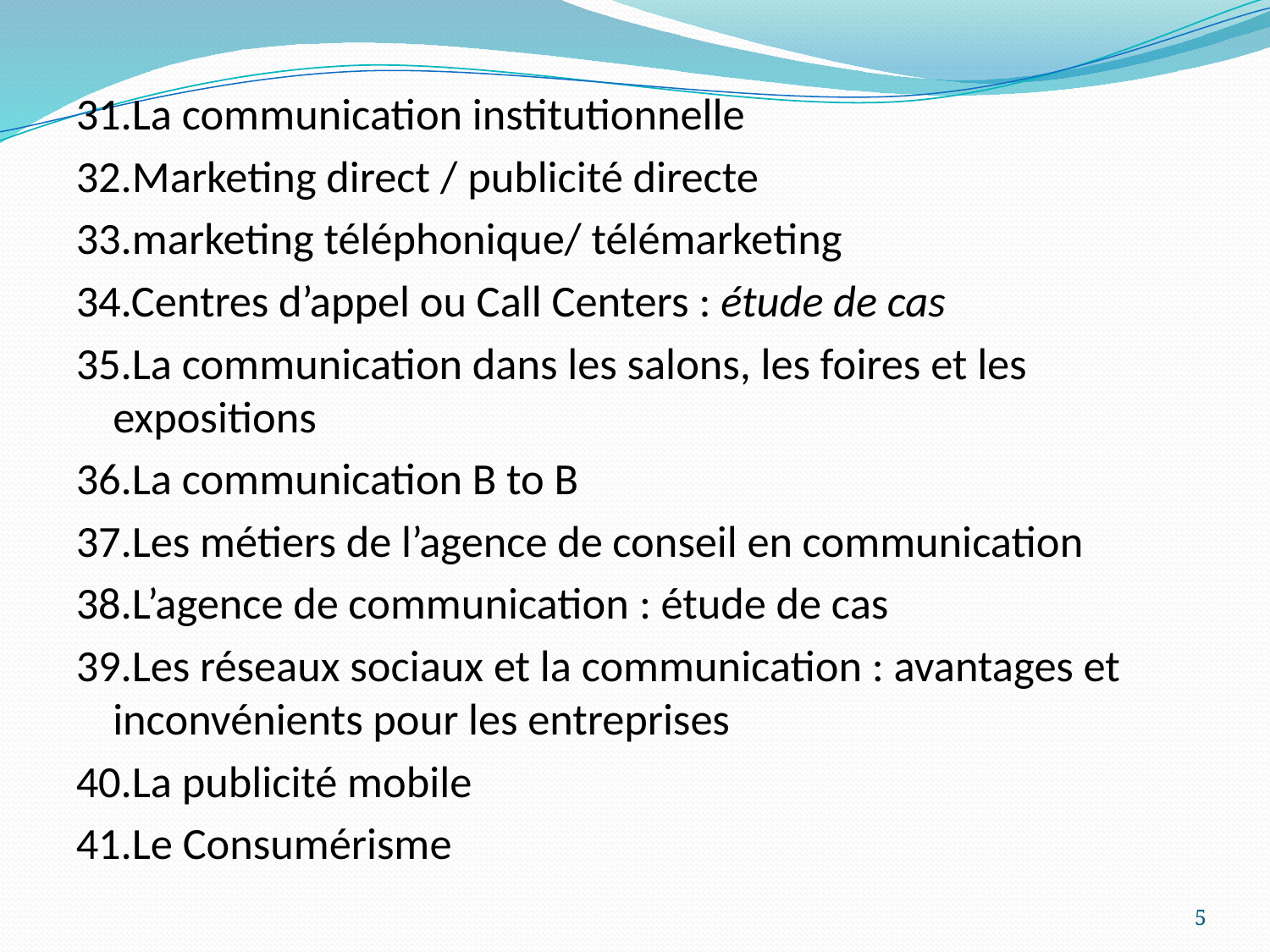

31.La communication institutionnelle
32.Marketing direct / publicité directe
33.marketing téléphonique/ télémarketing
34.Centres d’appel ou Call Centers : étude de cas
35.La communication dans les salons, les foires et les expositions
36.La communication B to B
37.Les métiers de l’agence de conseil en communication
38.L’agence de communication : étude de cas
39.Les réseaux sociaux et la communication : avantages et inconvénients pour les entreprises
40.La publicité mobile
41.Le Consumérisme
5